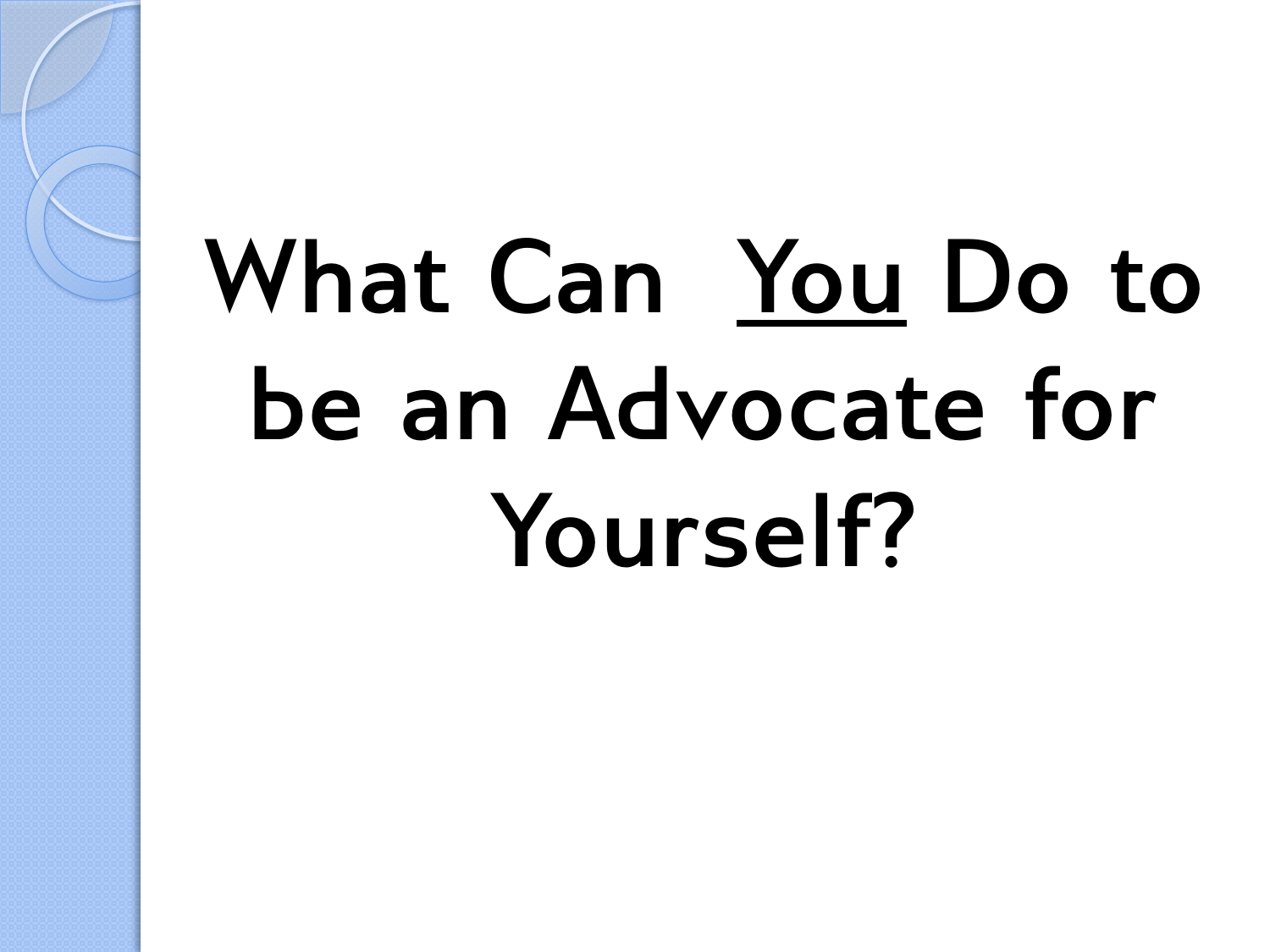

What Can  You Do to be an Advocate for Yourself?